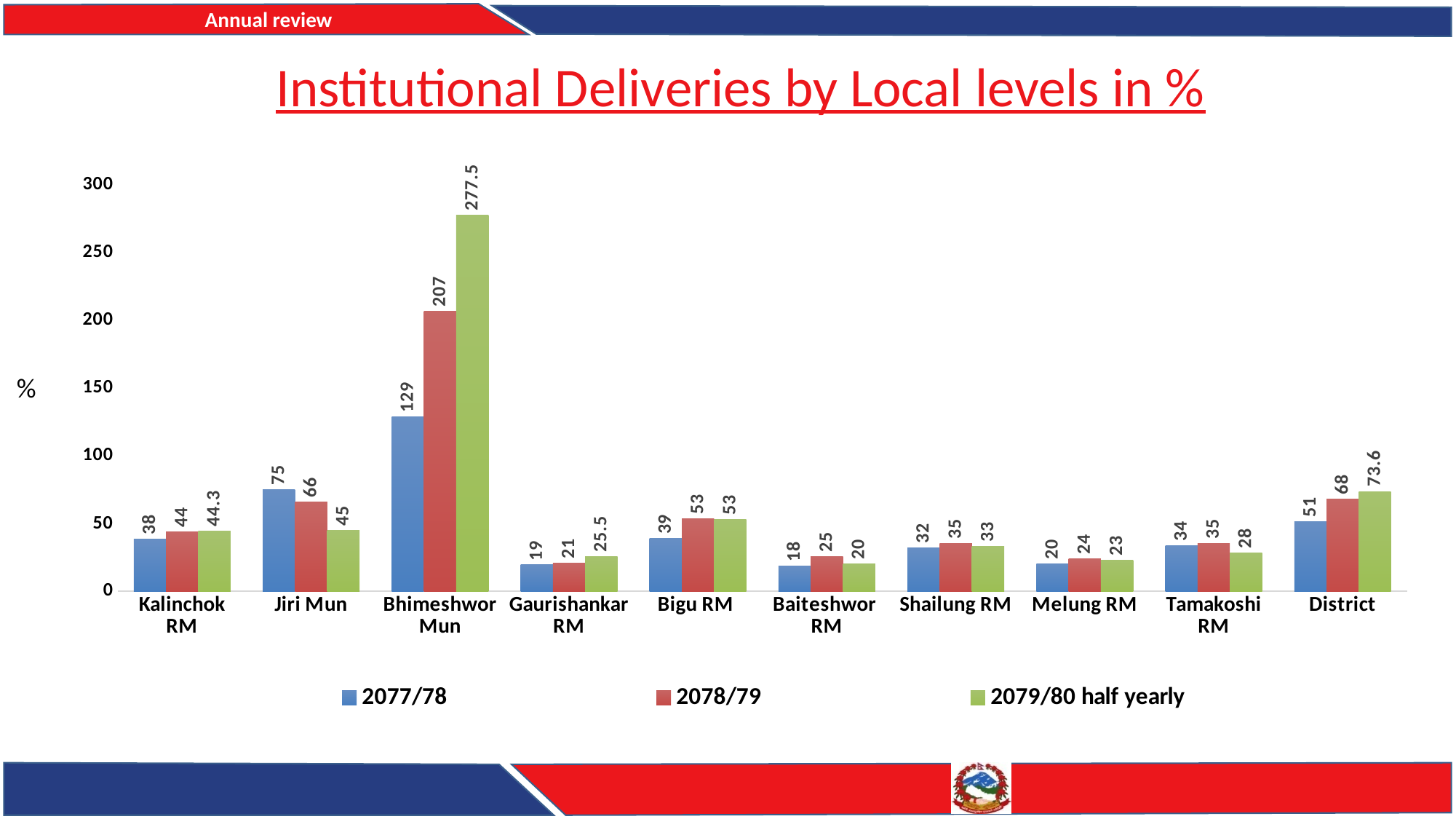

# Institutional Deliveries by Local levels in %

### Chart

| Category | 2077/78 | 2078/79 | 2079/80 half yearly |
|---|---|---|---|
| Kalinchok RM | 38.3 | 43.6 | 44.3 |
| Jiri Mun | 75.1 | 65.9 | 45.0 |
| Bhimeshwor Mun | 128.7 | 206.8 | 277.5 |
| Gaurishankar RM | 19.3 | 20.6 | 25.5 |
| Bigu RM  | 38.7 | 53.4 | 53.0 |
| Baiteshwor  RM | 18.3 | 25.4 | 20.0 |
| Shailung RM | 31.9 | 35.3 | 33.0 |
| Melung RM | 20.0 | 23.8 | 23.0 |
| Tamakoshi RM | 33.7 | 35.3 | 28.0 |
| District | 51.1 | 68.2 | 73.6 |
%